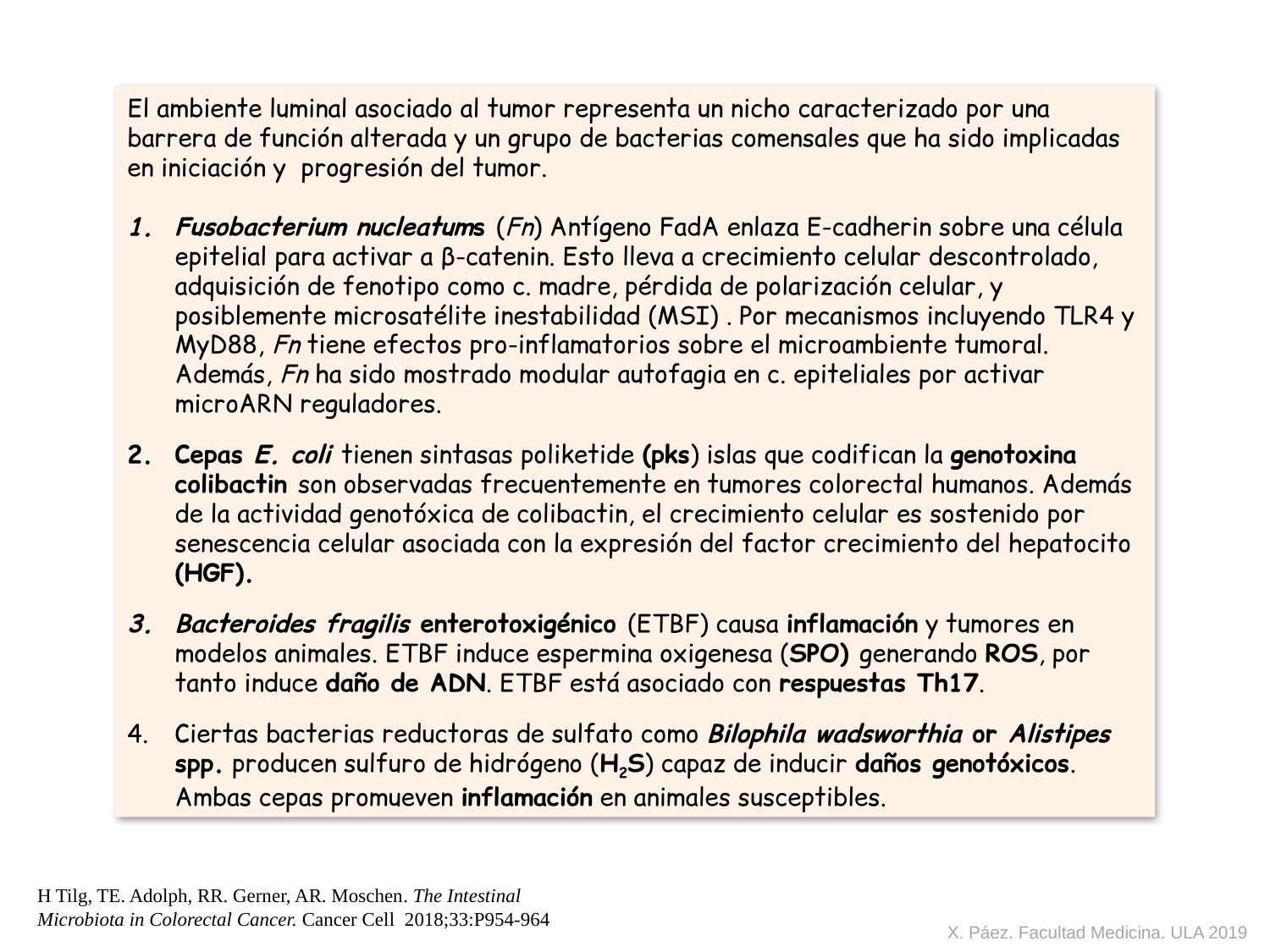

El ambiente luminal asociado al tumor representa un nicho caracterizado por una barrera de función alterada y un grupo de bacterias comensales que ha sido implicadas en iniciación y  progresión del tumor.

Fusobacterium nucleatums (Fn) Antígeno FadA enlaza E-cadherin sobre una célula epitelial para activar a β-catenin. Esto lleva a crecimiento celular descontrolado, adquisición de fenotipo como c. madre, pérdida de polarización celular, y posiblemente microsatélite inestabilidad (MSI) . Por mecanismos incluyendo TLR4 y MyD88, Fn tiene efectos pro-inflamatorios sobre el microambiente tumoral. Además, Fn ha sido mostrado modular autofagia en c. epiteliales por activar microARN reguladores.

Cepas E. coli tienen sintasas poliketide (pks) islas que codifican la genotoxina colibactin son observadas frecuentemente en tumores colorectal humanos. Además de la actividad genotóxica de colibactin, el crecimiento celular es sostenido por senescencia celular asociada con la expresión del factor crecimiento del hepatocito (HGF).

Bacteroides fragilis enterotoxigénico (ETBF) causa inflamación y tumores en modelos animales. ETBF induce espermina oxigenesa (SPO) generando ROS, por tanto induce daño de ADN. ETBF está asociado con respuestas Th17.

Ciertas bacterias reductoras de sulfato como Bilophila wadsworthia or Alistipes spp. producen sulfuro de hidrógeno (H2S) capaz de inducir daños genotóxicos. Ambas cepas promueven inflamación en animales susceptibles.
H Tilg, TE. Adolph, RR. Gerner, AR. Moschen. The Intestinal Microbiota in Colorectal Cancer. Cancer Cell  2018;33:P954-964
X. Páez. Facultad Medicina. ULA 2019